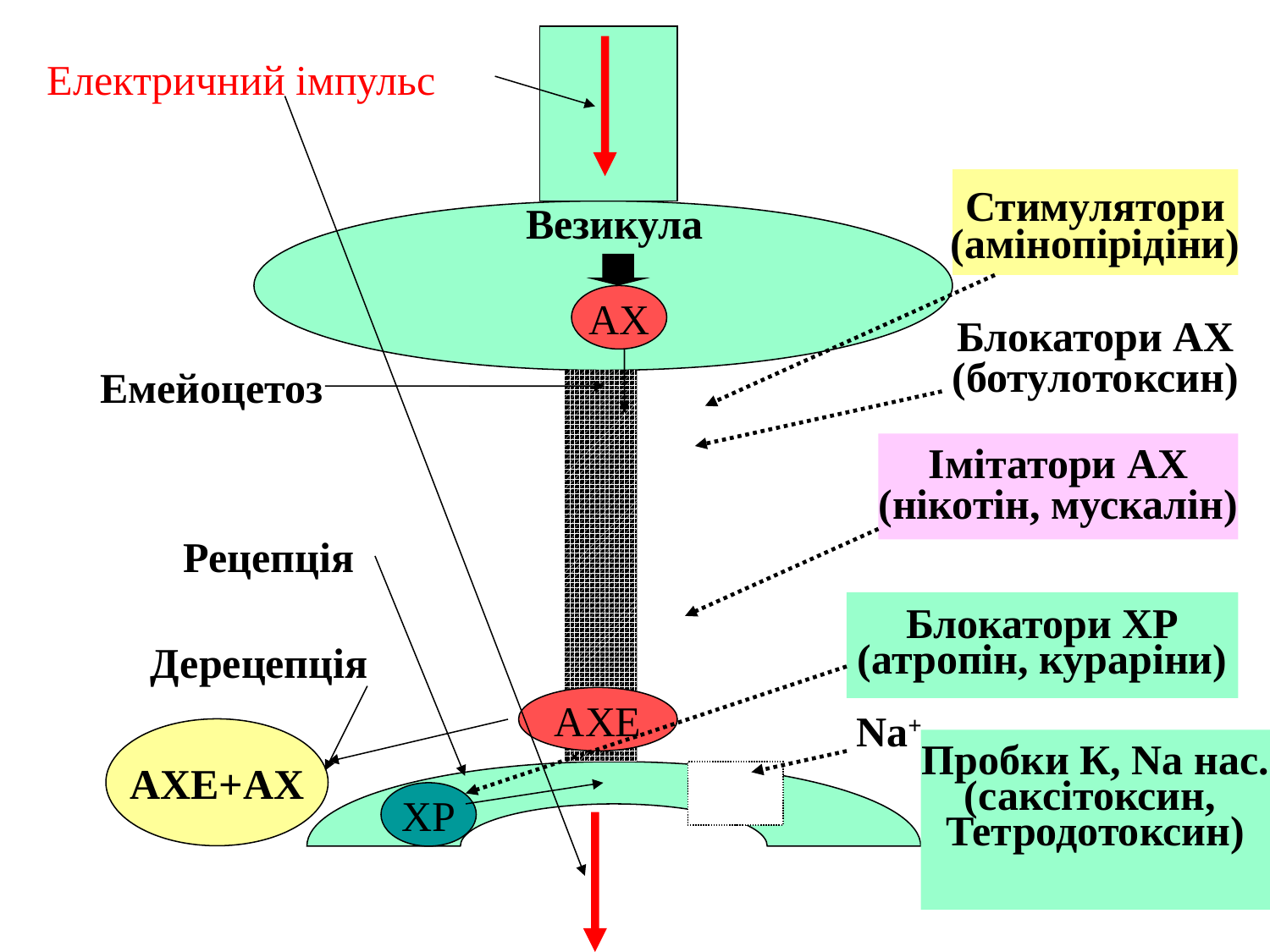

Електричний імпульс

Стимулятори
(амінопірідіни)

Везикула

АХ
Блокатори АХ
(ботулотоксин)
Емейоцетоз

Імітатори АХ
(нікотін, мускалін)
Рецепція

Блокатори ХР
(атропін, кураріни)

Дерецепція

Na+

АХЕ
АХЕ+АХ

Пробки К, Nа нас.
(саксітоксин,
Тетродотоксин)

ХР